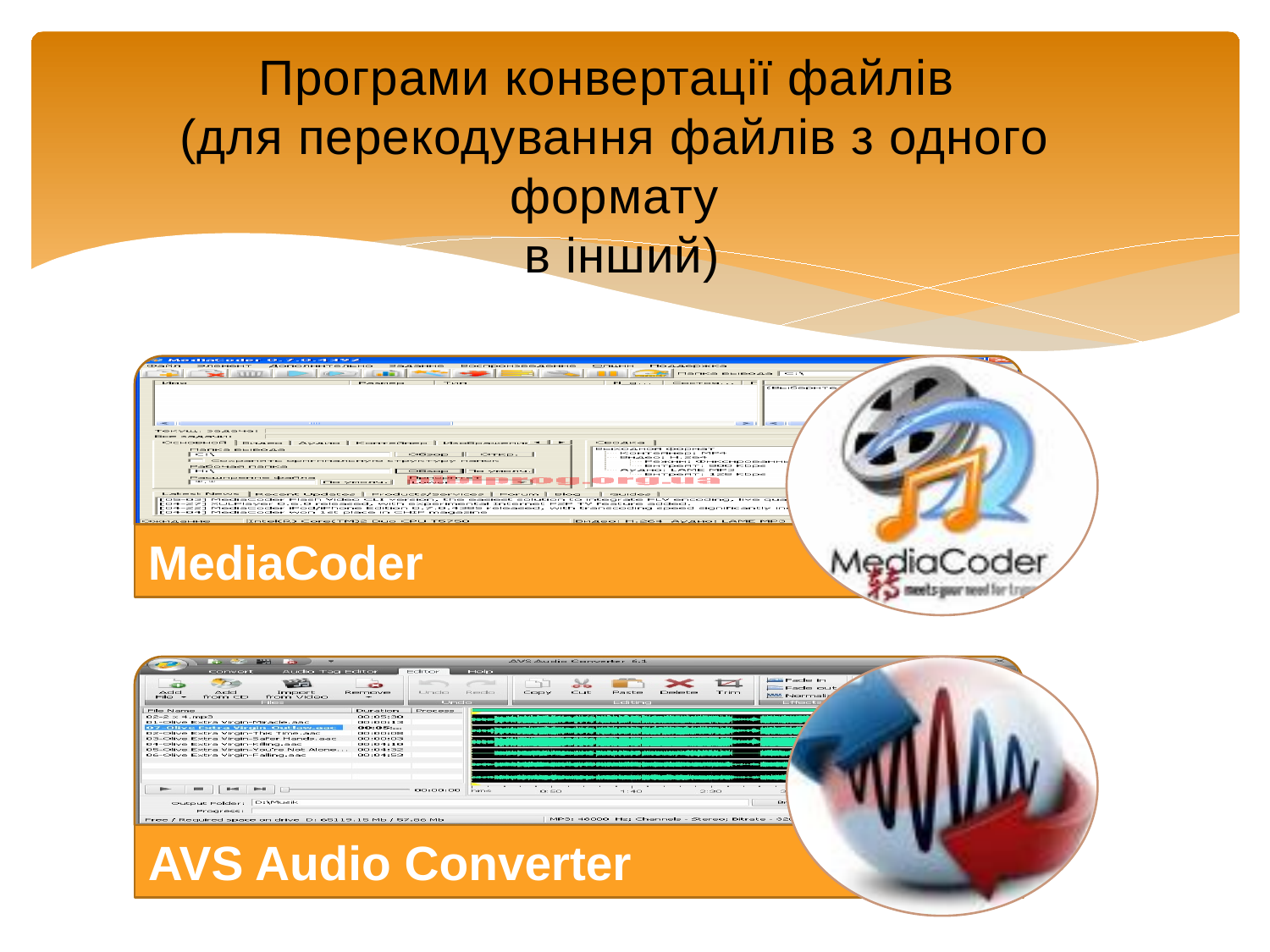

# Програми конвертації файлів (для перекодування файлів з одного формату в інший)
MediaCoder
AVS Audio Converter